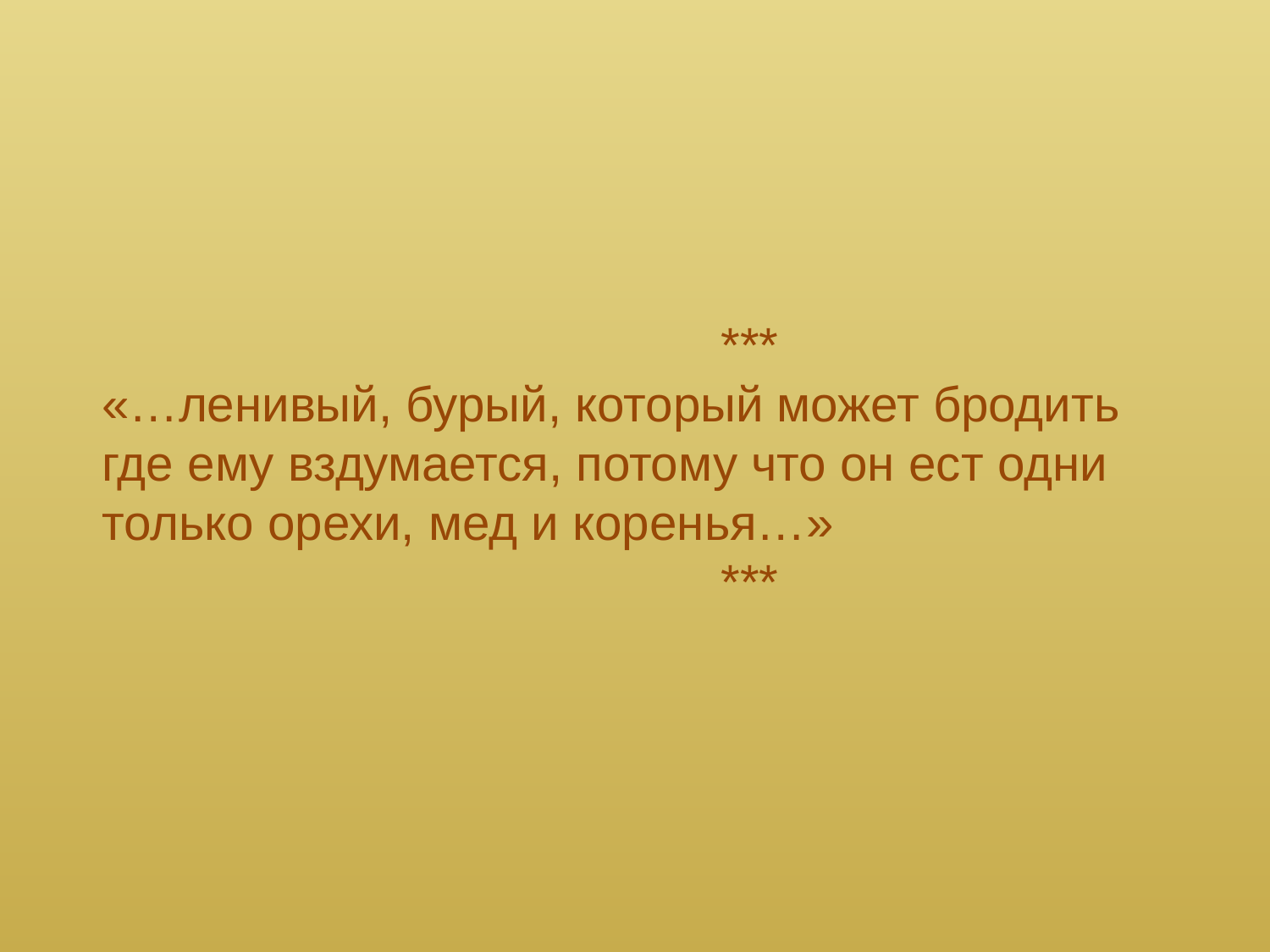

***
«…ленивый, бурый, который может бродить где ему вздумается, потому что он ест одни только орехи, мед и коренья…»
                                             ***